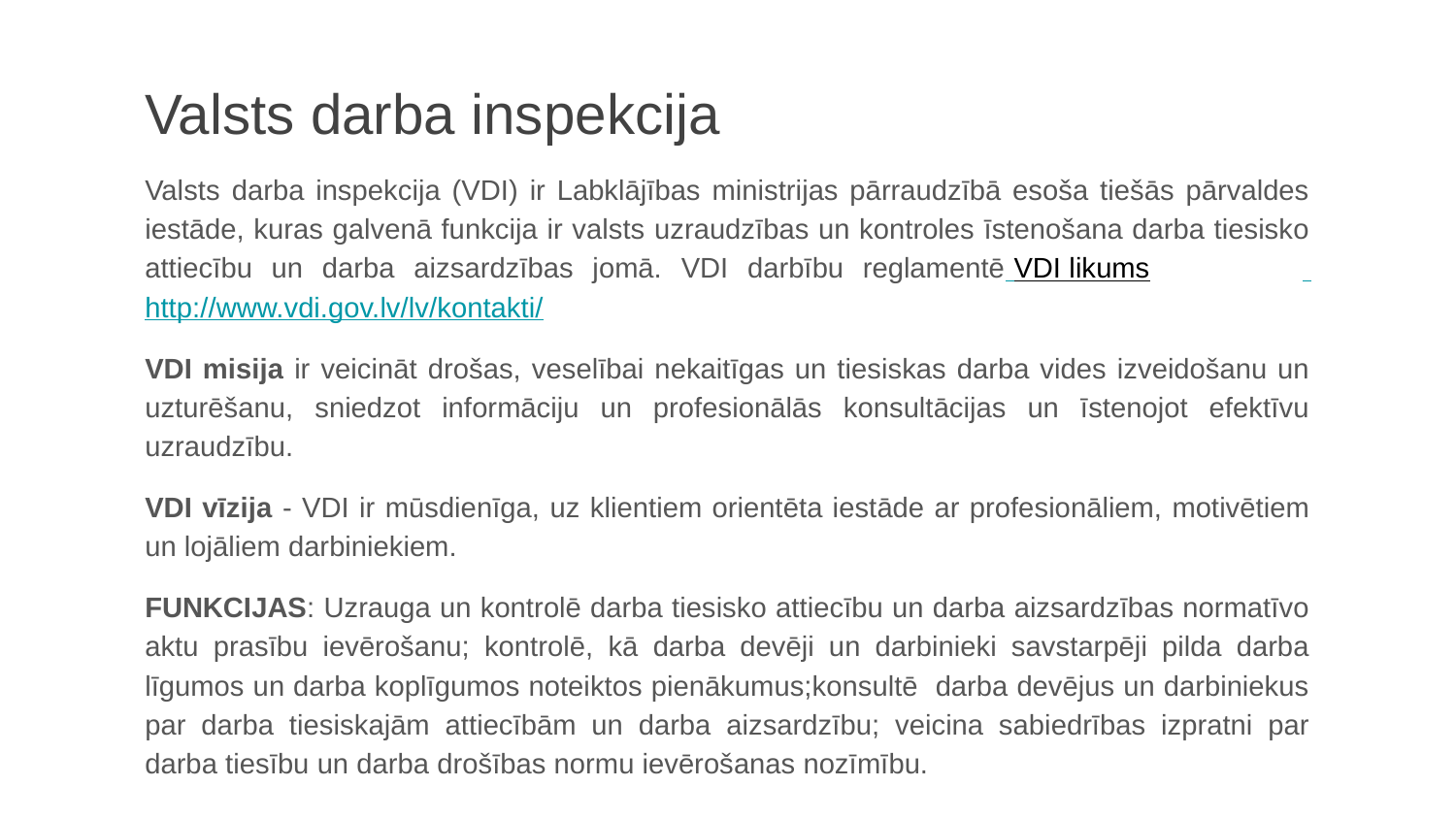

# Valsts darba inspekcija

Valsts darba inspekcija (VDI) ir Labklājības ministrijas pārraudzībā esoša tiešās pārvaldes iestāde, kuras galvenā funkcija ir valsts uzraudzības un kontroles īstenošana darba tiesisko attiecību un darba aizsardzības jomā. VDI darbību reglamentē VDI likums         http://www.vdi.gov.lv/lv/kontakti/
VDI misija ir veicināt drošas, veselībai nekaitīgas un tiesiskas darba vides izveidošanu un uzturēšanu, sniedzot informāciju un profesionālās konsultācijas un īstenojot efektīvu uzraudzību.
VDI vīzija - VDI ir mūsdienīga, uz klientiem orientēta iestāde ar profesionāliem, motivētiem un lojāliem darbiniekiem.
FUNKCIJAS: Uzrauga un kontrolē darba tiesisko attiecību un darba aizsardzības normatīvo aktu prasību ievērošanu; kontrolē, kā darba devēji un darbinieki savstarpēji pilda darba līgumos un darba koplīgumos noteiktos pienākumus;konsultē  darba devējus un darbiniekus par darba tiesiskajām attiecībām un darba aizsardzību; veicina sabiedrības izpratni par darba tiesību un darba drošības normu ievērošanas nozīmību.